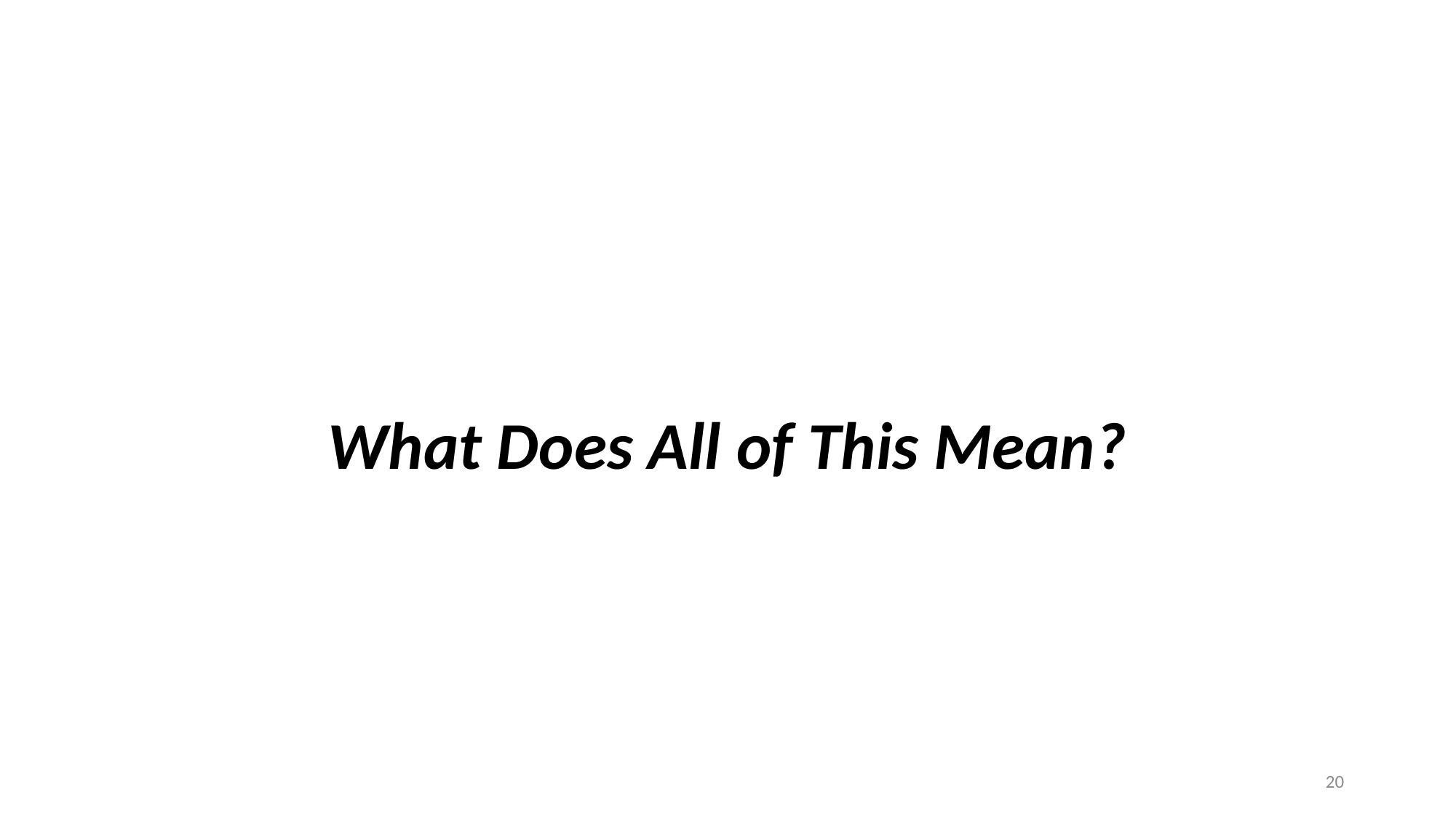

#

What Does All of This Mean?
20